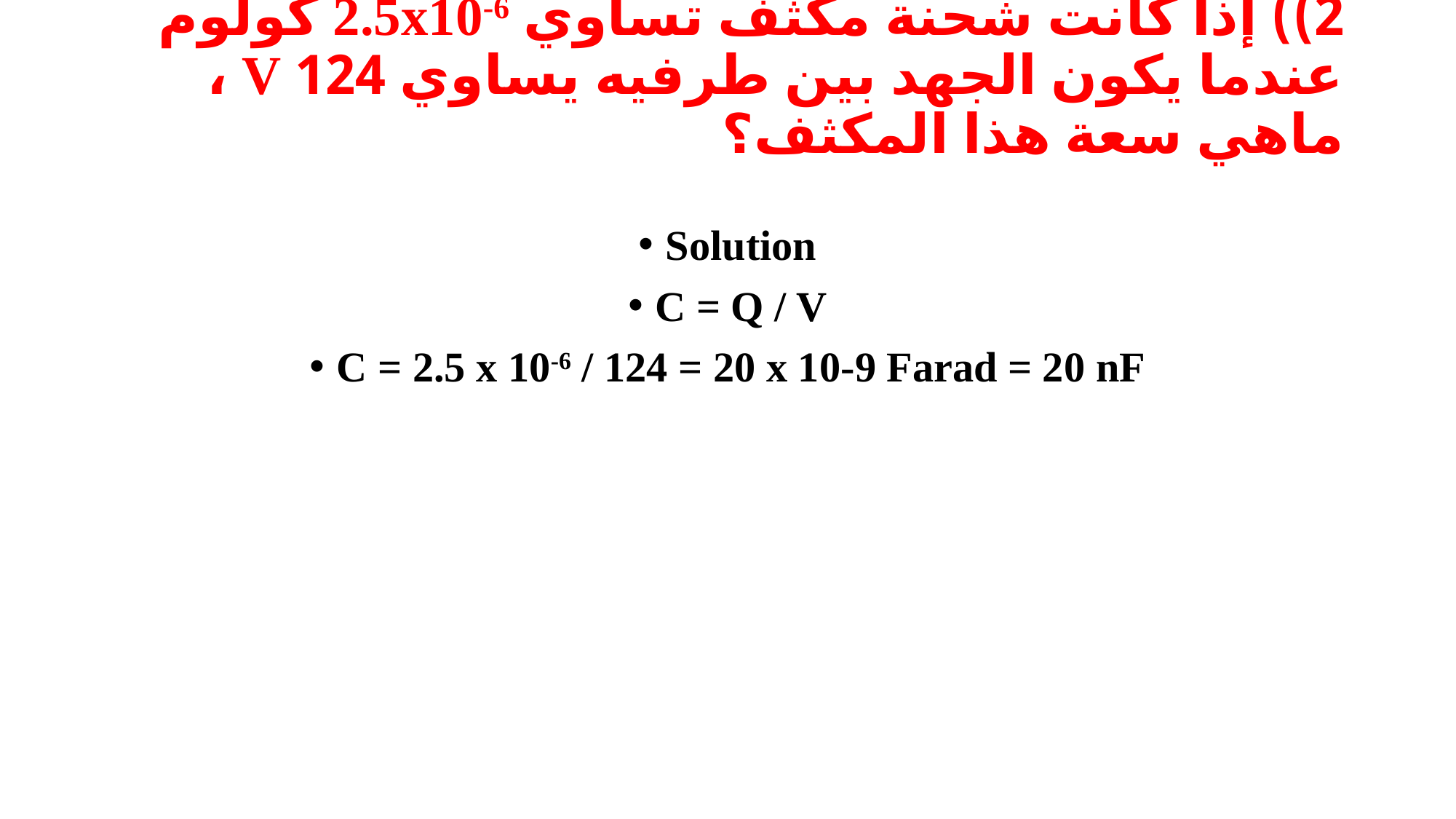

# 2)) إذا كانت شحنة مكثف تساوي 2.5x10-6 كولوم عندما يكون الجهد بين طرفيه يساوي 124 V ، ماهي سعة هذا المكثف؟
Solution
C = Q / V
C = 2.5 x 10-6 / 124 = 20 x 10-9 Farad = 20 nF